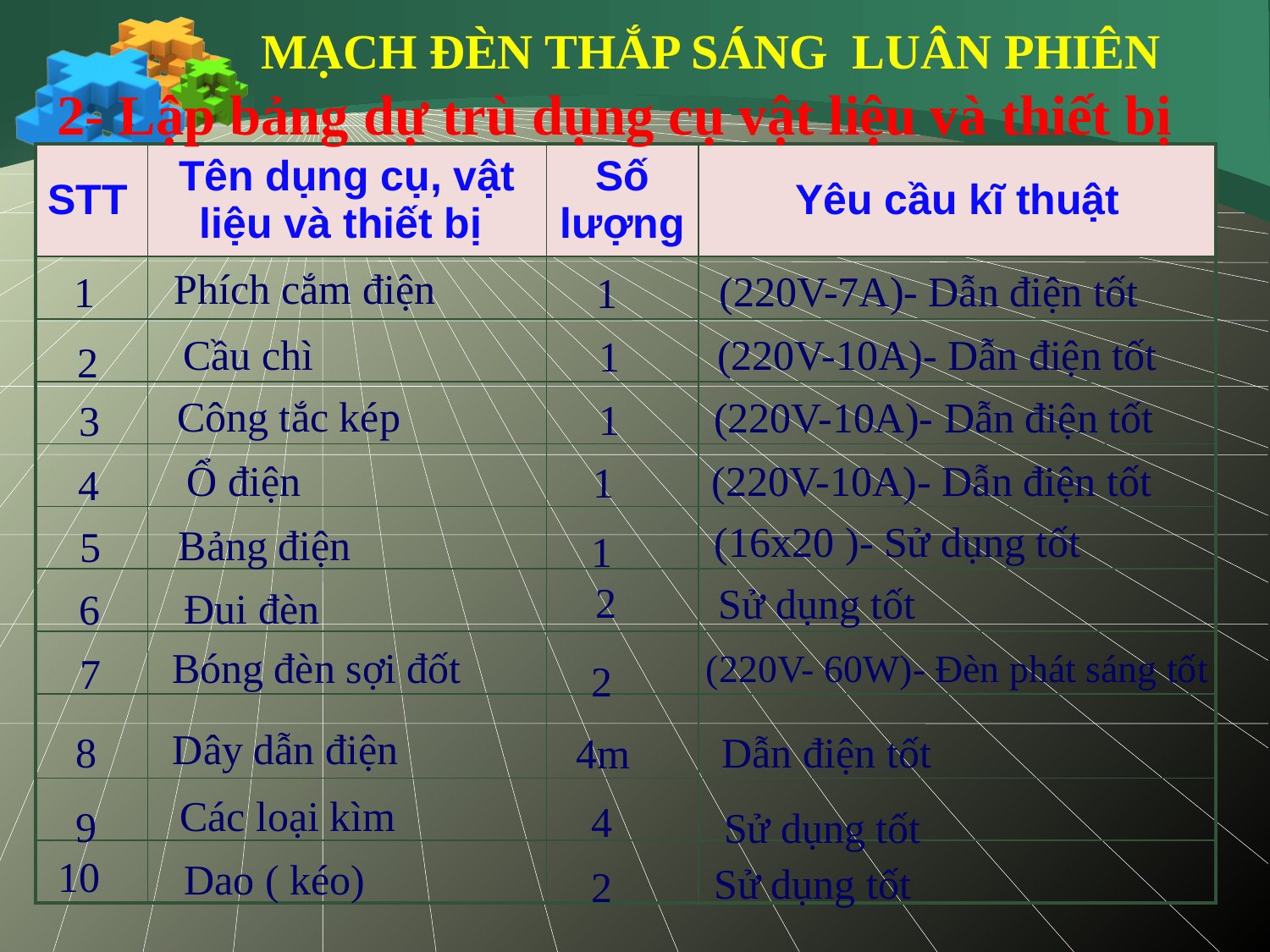

MẠCH ĐÈN THẮP SÁNG  LUÂN PHIÊN
2- Lập bảng dự trù dụng cụ vật liệu và thiết bị
| STT | Tên dụng cụ, vật liệu và thiết bị | Số lượng | Yêu cầu kĩ thuật |
| --- | --- | --- | --- |
|  |  |  |  |
|  |  |  |  |
|  |  |  |  |
|  |  |  |  |
|  |  |  |  |
|  |  |  |  |
|  |  |  |  |
|  |  |  |  |
|  |  |  |  |
|  |  |  |  |
Phích cắm điện
(220V-7A)- Dẫn điện tốt
1
1
Cầu chì
(220V-10A)- Dẫn điện tốt
1
2
Công tắc kép
(220V-10A)- Dẫn điện tốt
1
3
Ổ điện
(220V-10A)- Dẫn điện tốt
1
4
(16x20 )- Sử dụng tốt
Bảng điện
5
1
2
Sử dụng tốt
Đui đèn
6
Bóng đèn sợi đốt
(220V- 60W)- Đèn phát sáng tốt
7
2
Dây dẫn điện
8
Dẫn điện tốt
4m
Các loại kìm
4
9
Sử dụng tốt
10
Dao ( kéo)
Sử dụng tốt
2